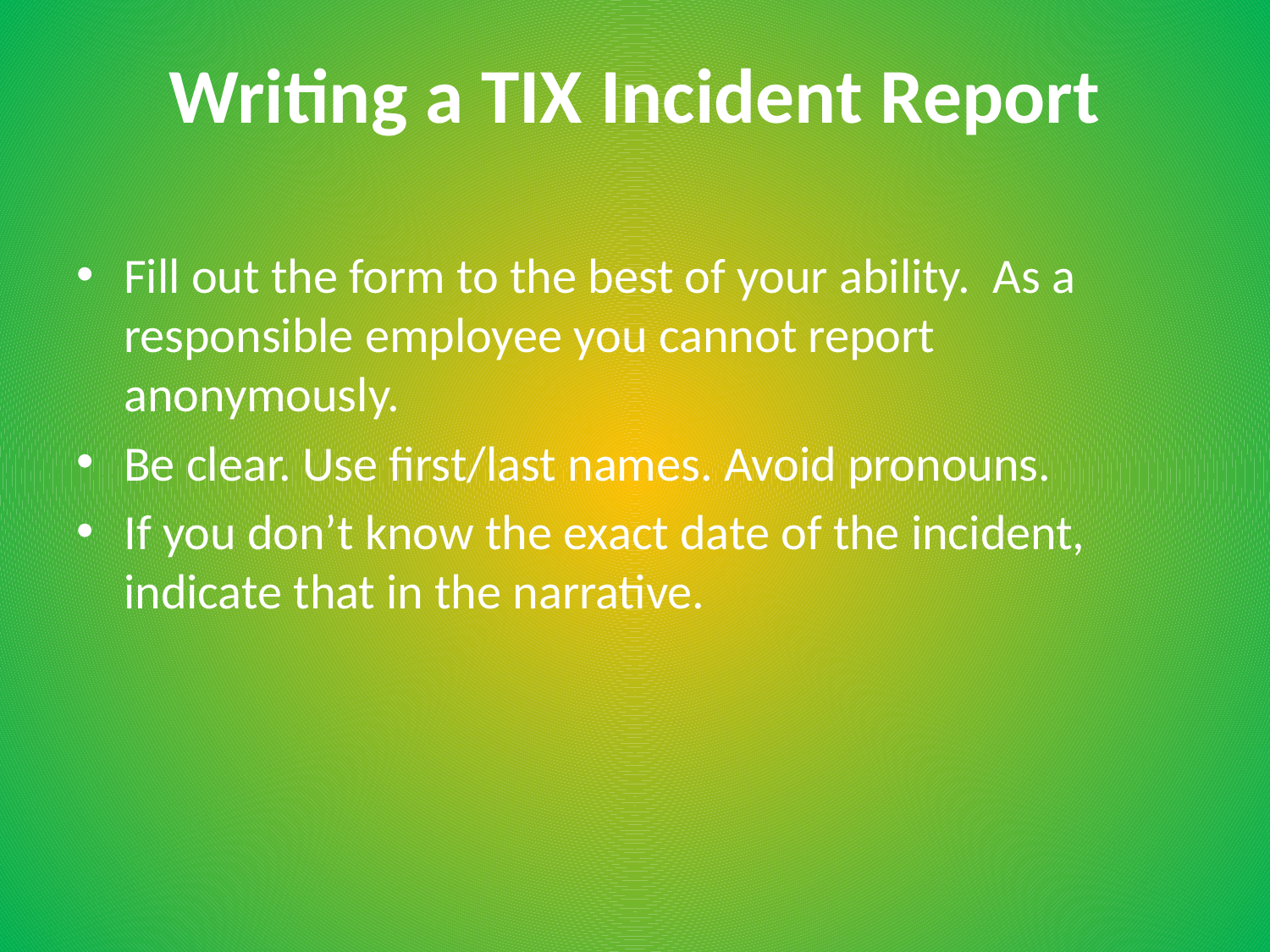

# Writing a TIX Incident Report

Fill out the form to the best of your ability.  As a responsible employee you cannot report anonymously.
Be clear. Use first/last names. Avoid pronouns.
If you don’t know the exact date of the incident, indicate that in the narrative.